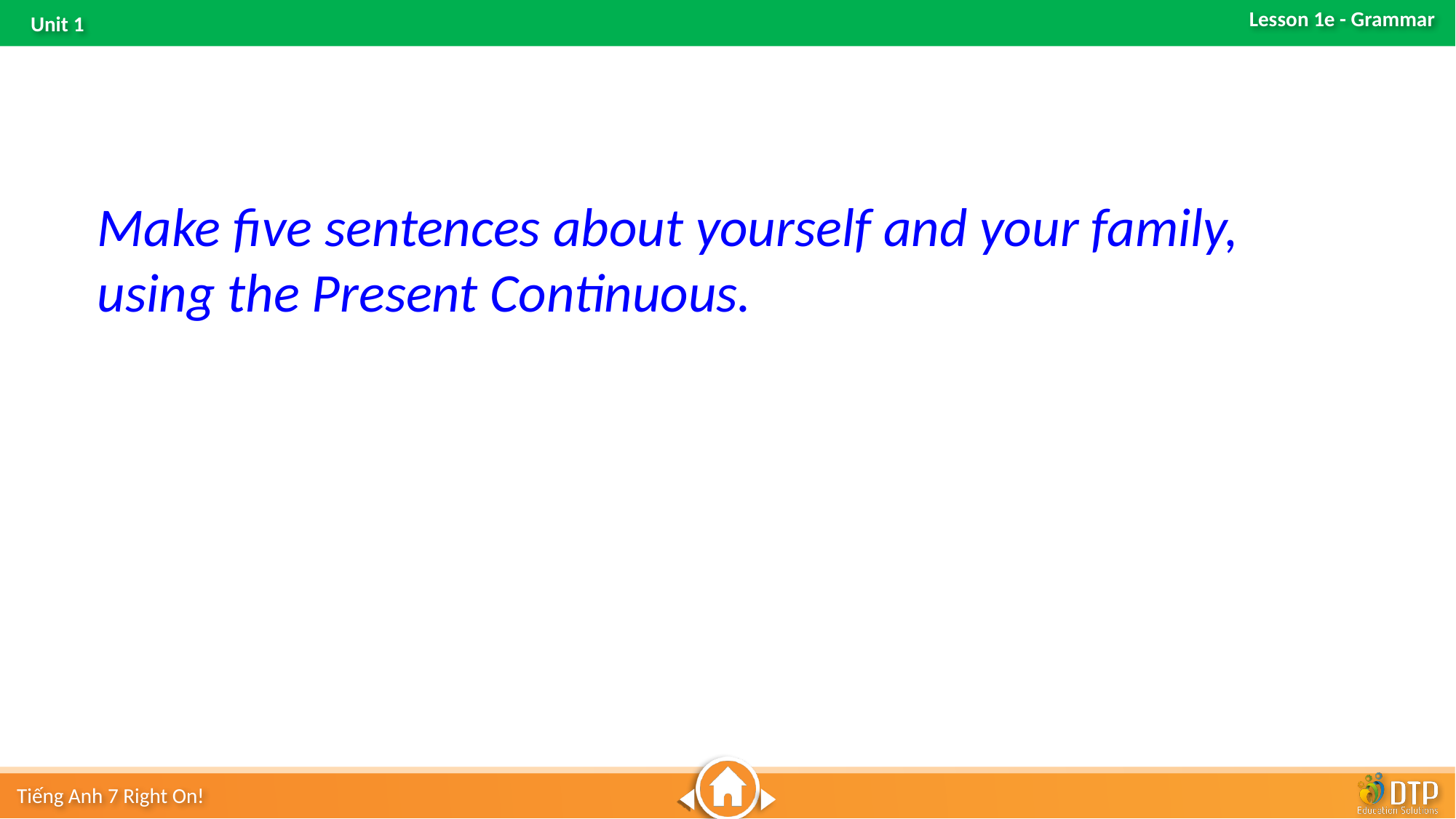

Make five sentences about yourself and your family, using the Present Continuous.